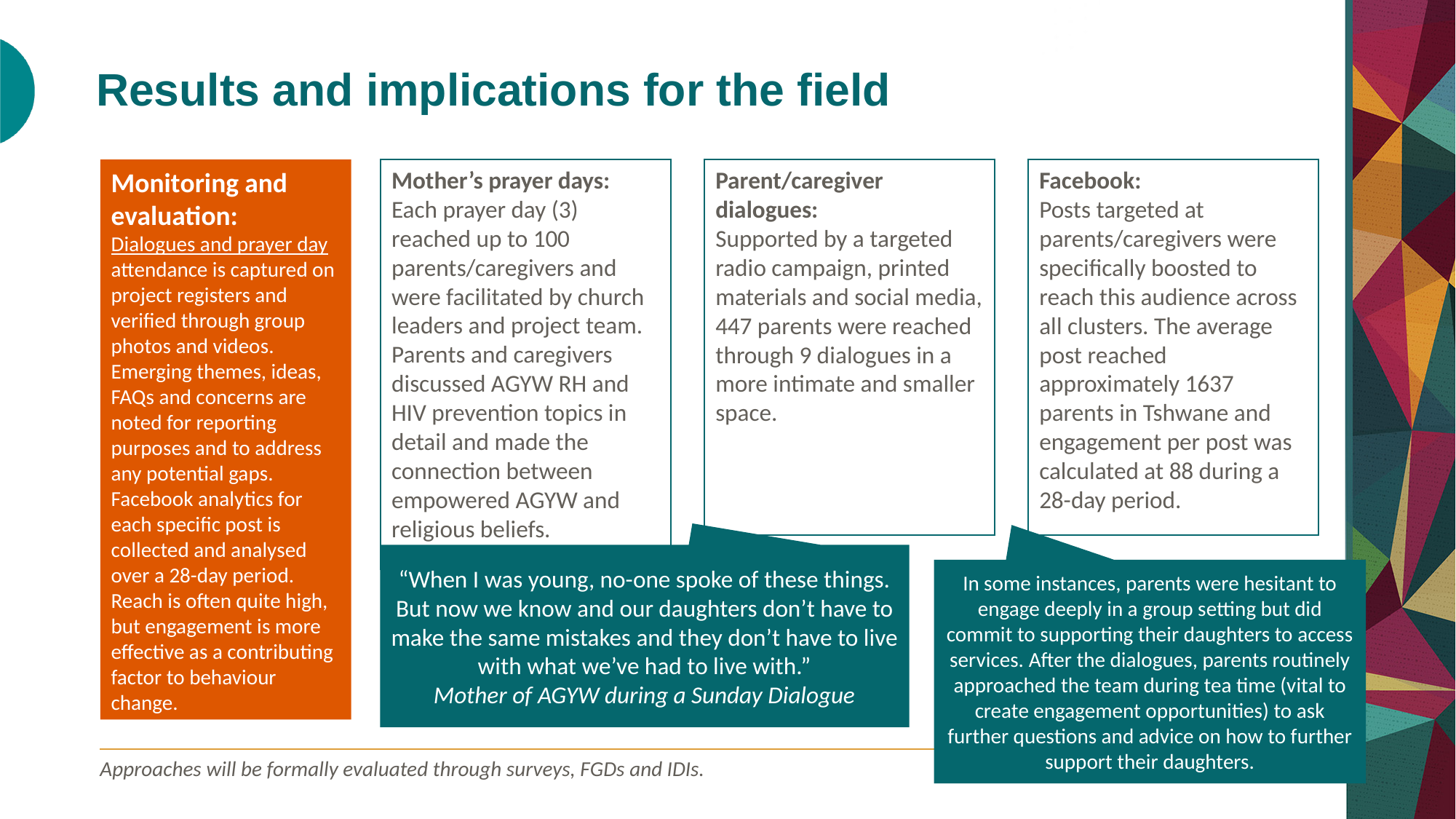

# Results and implications for the field
Mother’s prayer days:
Each prayer day (3) reached up to 100 parents/caregivers and were facilitated by church leaders and project team. Parents and caregivers discussed AGYW RH and HIV prevention topics in detail and made the connection between empowered AGYW and religious beliefs.
Parent/caregiver dialogues:
Supported by a targeted radio campaign, printed materials and social media, 447 parents were reached through 9 dialogues in a more intimate and smaller space.
Facebook:
Posts targeted at parents/caregivers were specifically boosted to reach this audience across all clusters. The average post reached
approximately 1637 parents in Tshwane and engagement per post was calculated at 88 during a 28-day period.
Monitoring and evaluation:
Dialogues and prayer day attendance is captured on project registers and verified through group photos and videos. Emerging themes, ideas, FAQs and concerns are noted for reporting purposes and to address any potential gaps.
Facebook analytics for each specific post is collected and analysed over a 28-day period. Reach is often quite high, but engagement is more effective as a contributing factor to behaviour change.
“When I was young, no-one spoke of these things. But now we know and our daughters don’t have to make the same mistakes and they don’t have to live with what we’ve had to live with.”
Mother of AGYW during a Sunday Dialogue
In some instances, parents were hesitant to engage deeply in a group setting but did commit to supporting their daughters to access services. After the dialogues, parents routinely approached the team during tea time (vital to create engagement opportunities) to ask further questions and advice on how to further support their daughters.
Approaches will be formally evaluated through surveys, FGDs and IDIs.
“What is PrEP?”
"Nice"
"Is PrEP only used by females?"
"I am listening carefully"
 "My prep❤️"

Comments on social media posts